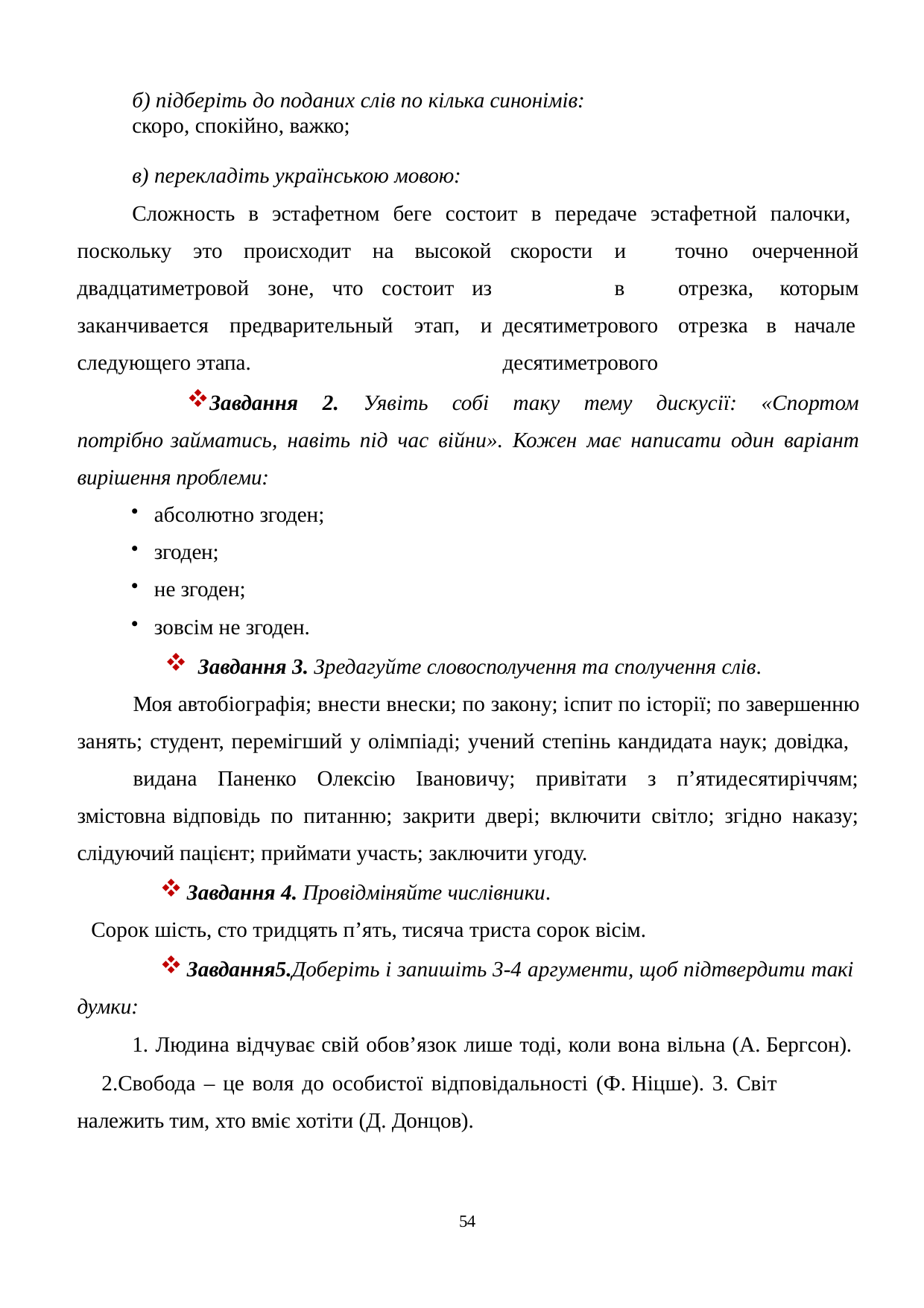

б) підберіть до поданих слів по кілька синонімів:
скоро, спокійно, важко;
в) перекладіть українською мовою:
Сложность  в  эстафетном  беге  состоит  в  передаче  эстафетной  палочки,
поскольку  это  происходит  на  высокой двадцатиметровой  зоне,  что  состоит  из заканчивается  предварительный  этап,  и следующего этапа.
скорости	и	в десятиметрового десятиметрового
точно  очерченной отрезка,  которым отрезка  в  начале
Завдання 2. Уявіть собі таку тему дискусії: «Спортом потрібно займатись, навіть під час війни». Кожен має написати один варіант вирішення проблеми:
абсолютно згоден;
згоден;
не згоден;
зовсім не згоден.
Завдання 3. Зредагуйте словосполучення та сполучення слів.
Моя автобіографія; внести внески; по закону; іспит по історії; по завершенню занять; студент, перемігший у олімпіаді; учений степінь кандидата наук; довідка,
видана Паненко Олексію Івановичу; привітати з п’ятидесятиріччям; змістовна відповідь по питанню; закрити двері; включити світло; згідно наказу; слідуючий пацієнт; приймати участь; заключити угоду.
Завдання 4. Провідміняйте числівники.
Сорок шість, сто тридцять п’ять, тисяча триста сорок вісім.
Завдання5.Доберіть і запишіть 3-4 аргументи, щоб підтвердити такі
думки:
Людина відчуває свій обов’язок лише тоді, коли вона вільна (А. Бергсон).
Свобода – це воля до особистої відповідальності (Ф. Ніцше). 3. Світ належить тим, хто вміє хотіти (Д. Донцов).
54